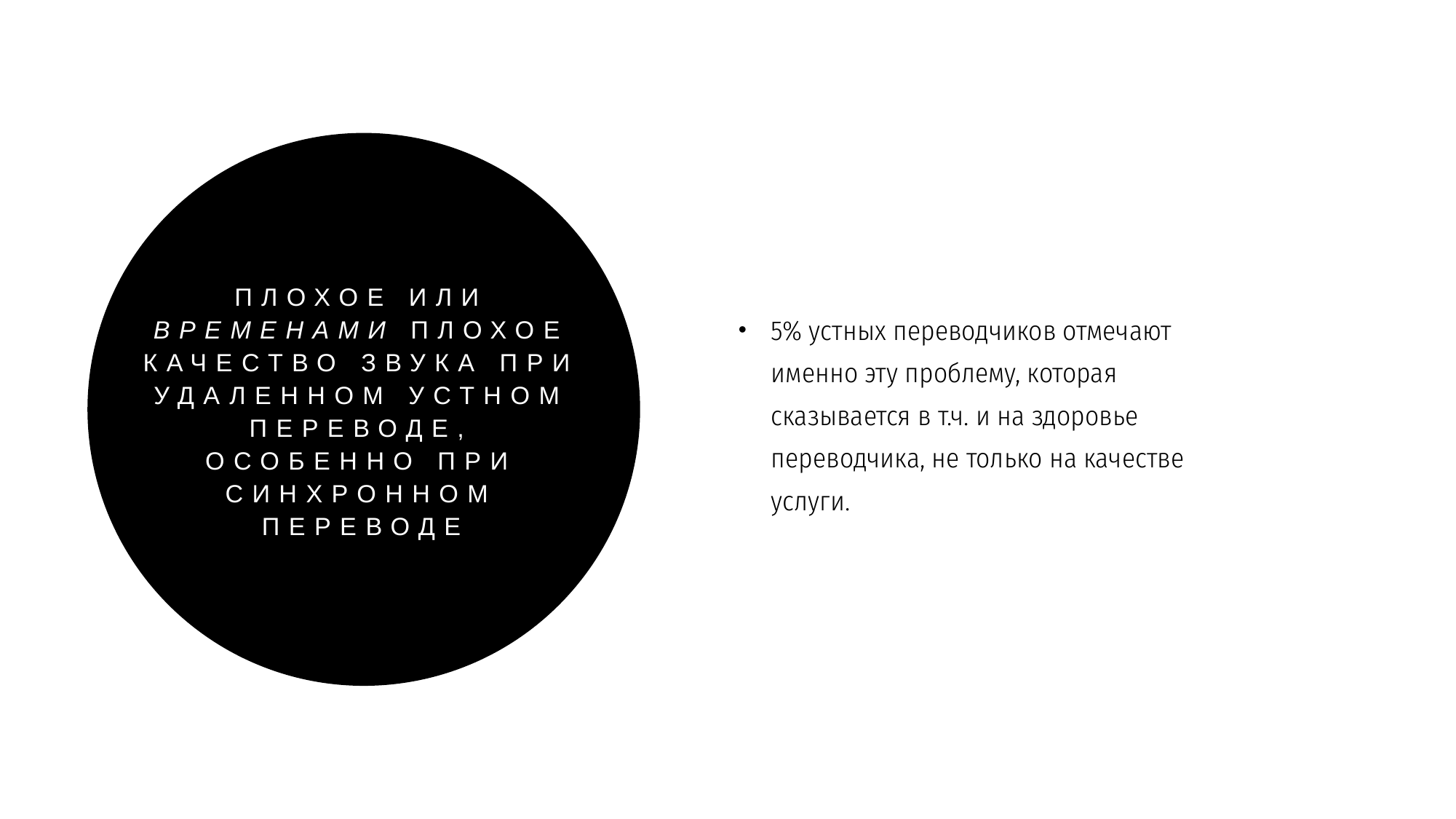

5% устных переводчиков отмечают именно эту проблему, которая сказывается в т.ч. и на здоровье переводчика, не только на качестве услуги.

# плохое или временами плохое качество звука при удаленном устном переводе, особенно при синхронном переводе